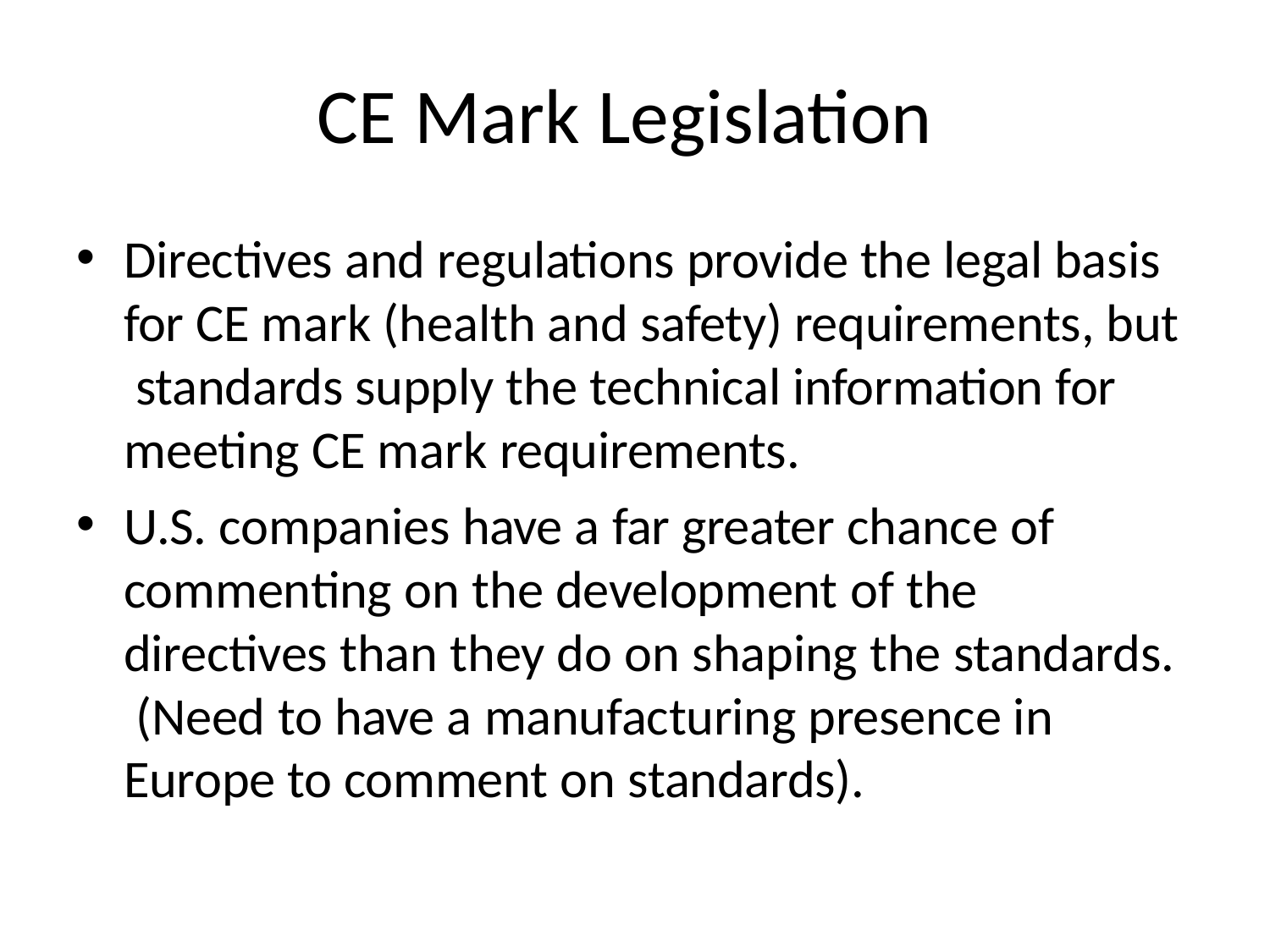

# CE Mark Legislation
Directives and regulations provide the legal basis  for CE mark (health and safety) requirements, but  standards supply the technical information for  meeting CE mark requirements.
U.S. companies have a far greater chance of  commenting on the development of the  directives than they do on shaping the standards.  (Need to have a manufacturing presence in  Europe to comment on standards).